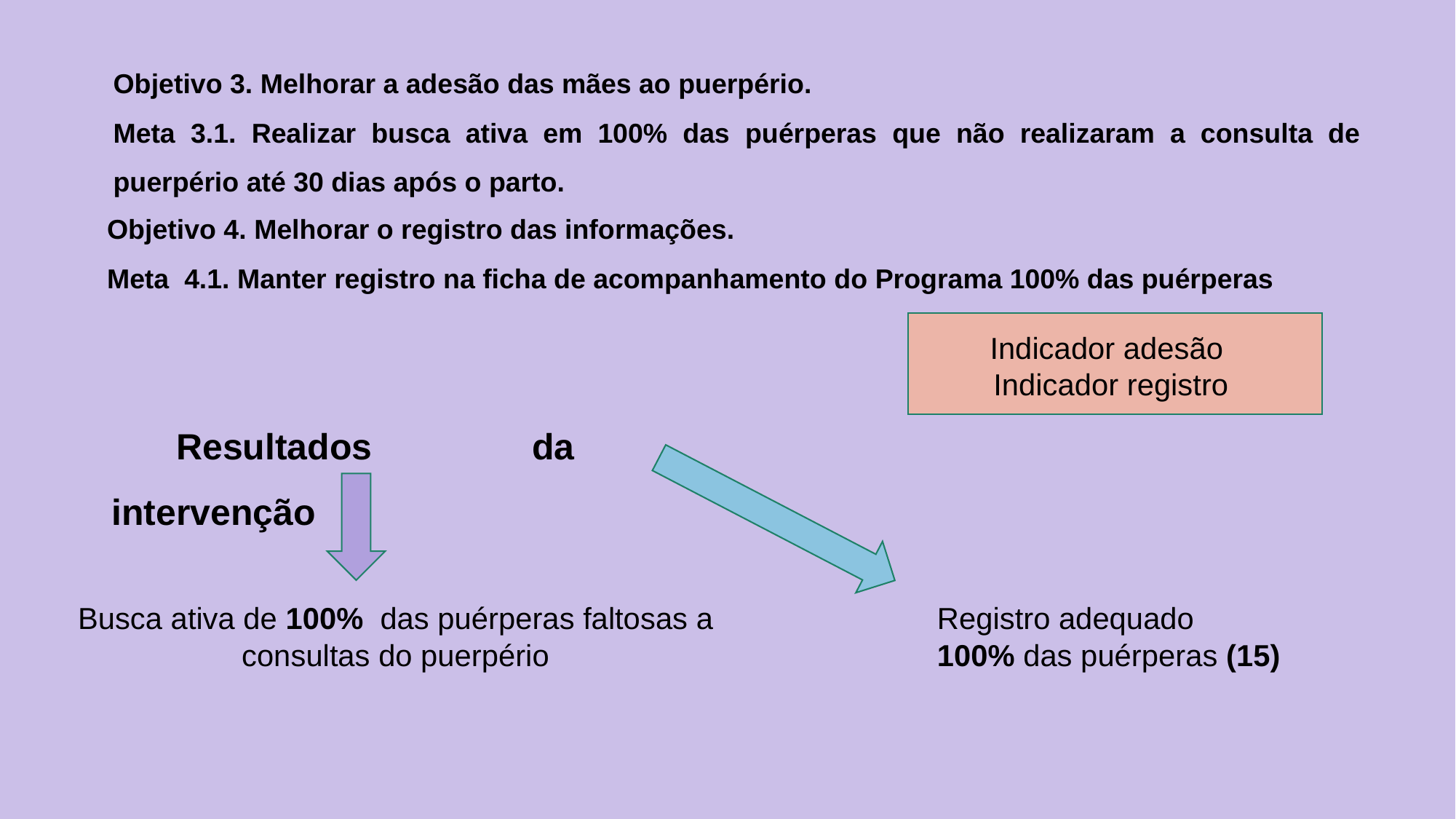

Objetivo 3. Melhorar a adesão das mães ao puerpério.
Meta 3.1. Realizar busca ativa em 100% das puérperas que não realizaram a consulta de puerpério até 30 dias após o parto.
Objetivo 4. Melhorar o registro das informações.
Meta  4.1. Manter registro na ficha de acompanhamento do Programa 100% das puérperas

Indicador adesão
Indicador registro

Resultados da intervenção

Registro adequado
100% das puérperas (15)
Busca ativa de 100%  das puérperas faltosas a consultas do puerpério